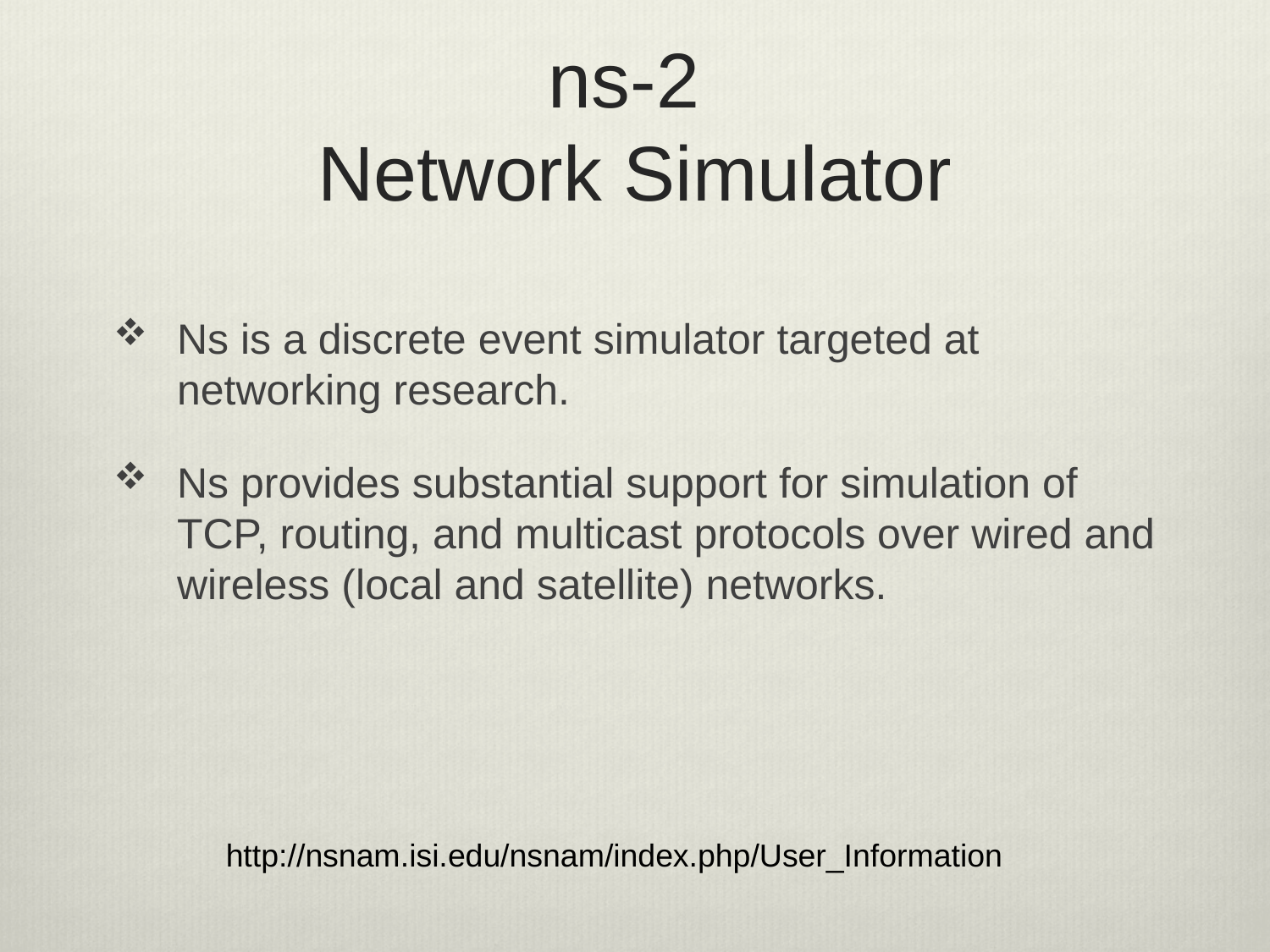

# ns-2 Network Simulator
Ns is a discrete event simulator targeted at networking research.
Ns provides substantial support for simulation of TCP, routing, and multicast protocols over wired and wireless (local and satellite) networks.
http://nsnam.isi.edu/nsnam/index.php/User_Information